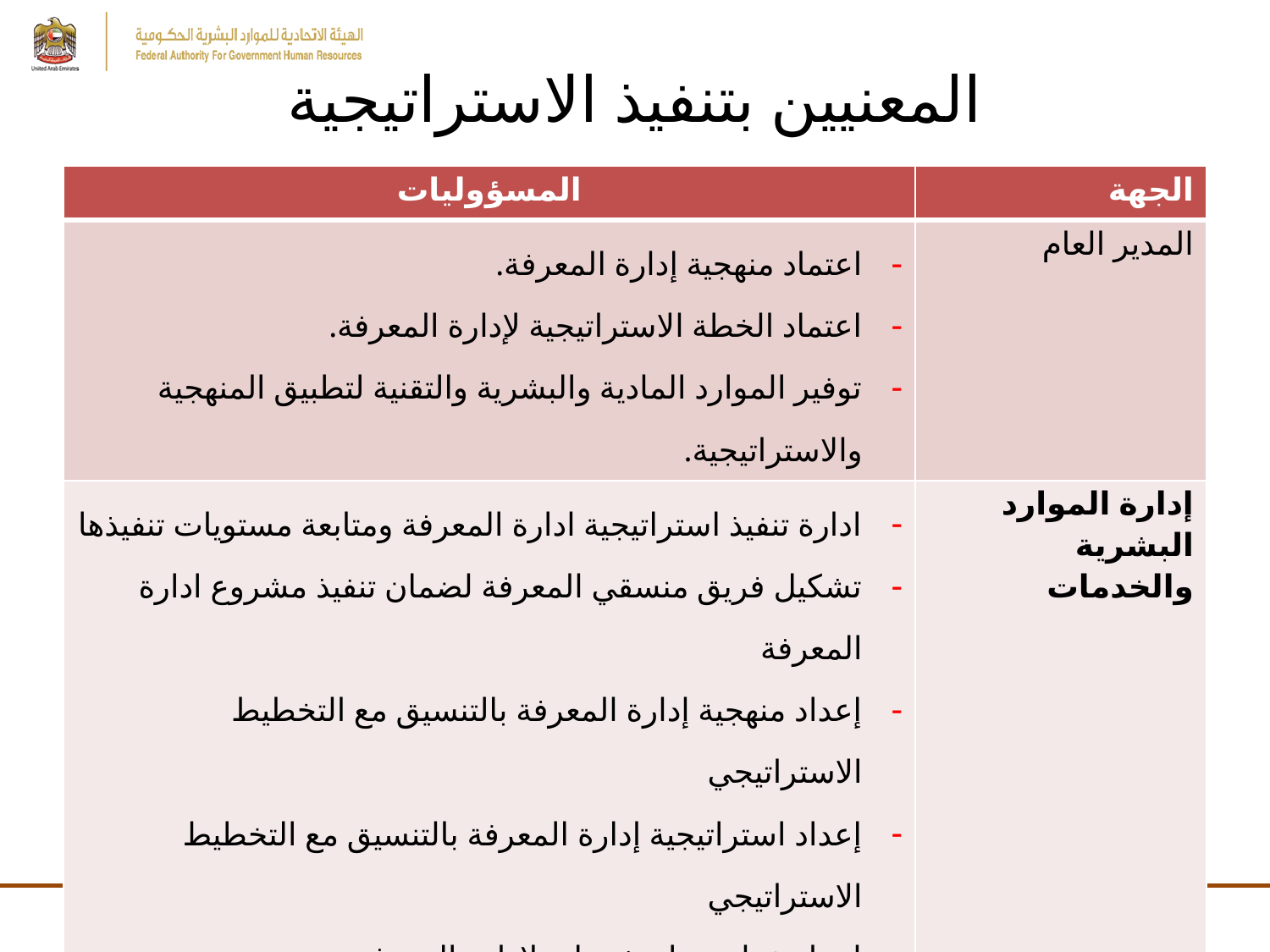

# المعنيين بتنفيذ الاستراتيجية
| المسؤوليات | الجهة |
| --- | --- |
| اعتماد منهجية إدارة المعرفة. اعتماد الخطة الاستراتيجية لإدارة المعرفة. توفير الموارد المادية والبشرية والتقنية لتطبيق المنهجية والاستراتيجية. | المدير العام |
| ادارة تنفيذ استراتيجية ادارة المعرفة ومتابعة مستويات تنفيذها تشكيل فريق منسقي المعرفة لضمان تنفيذ مشروع ادارة المعرفة إعداد منهجية إدارة المعرفة بالتنسيق مع التخطيط الاستراتيجي إعداد استراتيجية إدارة المعرفة بالتنسيق مع التخطيط الاستراتيجي إعداد خطة عمل تفصيلية لإدارة المعرفة. التعريف بمفهوم إدارة المعرفة في الوزارة. متابعة تنفيذ استراتيجية وخطة إدارة المعرفة بالتنسيق مع المعنيين. | إدارة الموارد البشرية والخدمات |